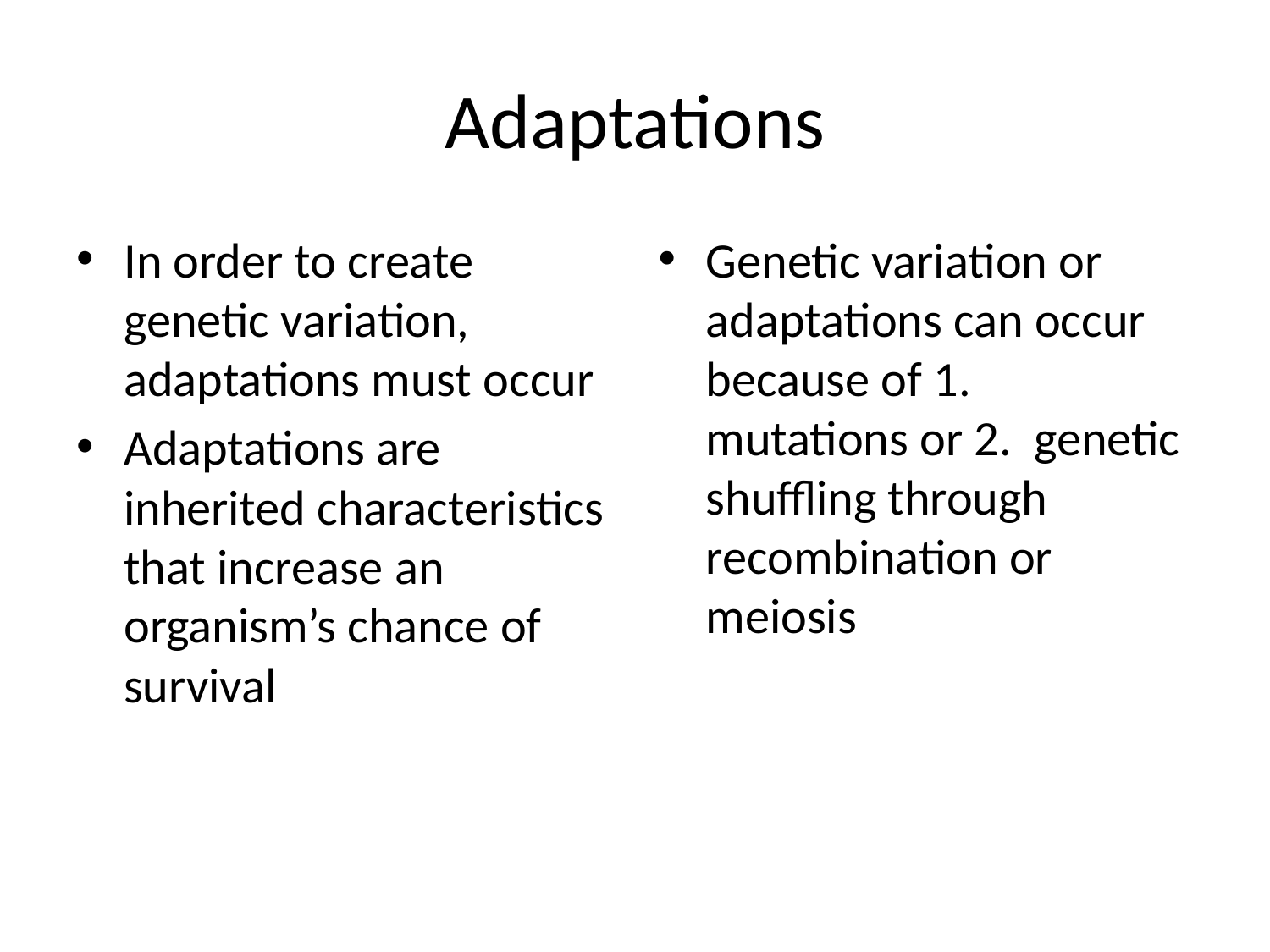

# Adaptations
In order to create genetic variation, adaptations must occur
Adaptations are inherited characteristics that increase an organism’s chance of survival
Genetic variation or adaptations can occur because of 1.  mutations or 2.  genetic shuffling through recombination or meiosis